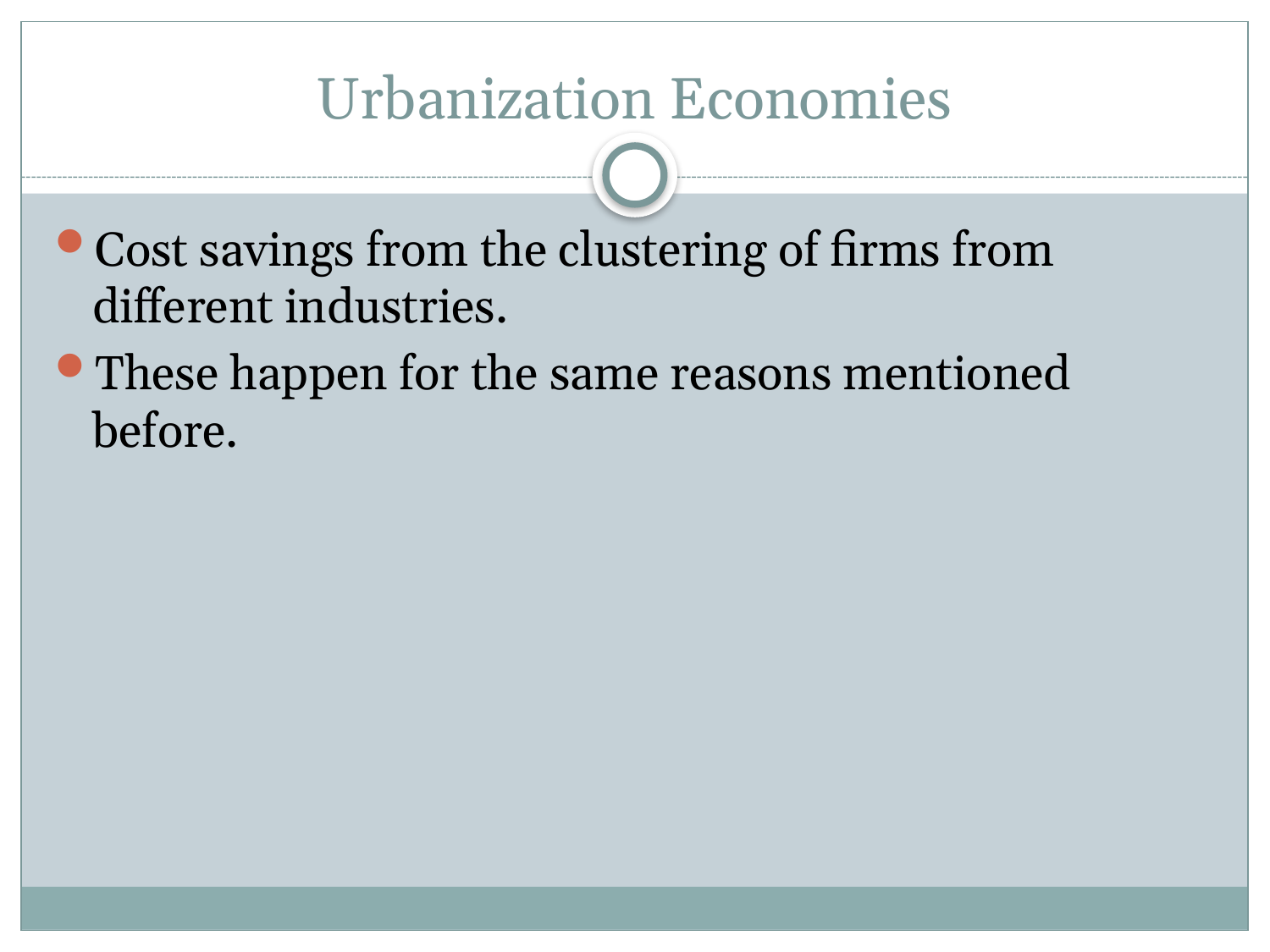

# Urbanization Economies
Cost savings from the clustering of firms from different industries.
These happen for the same reasons mentioned before.